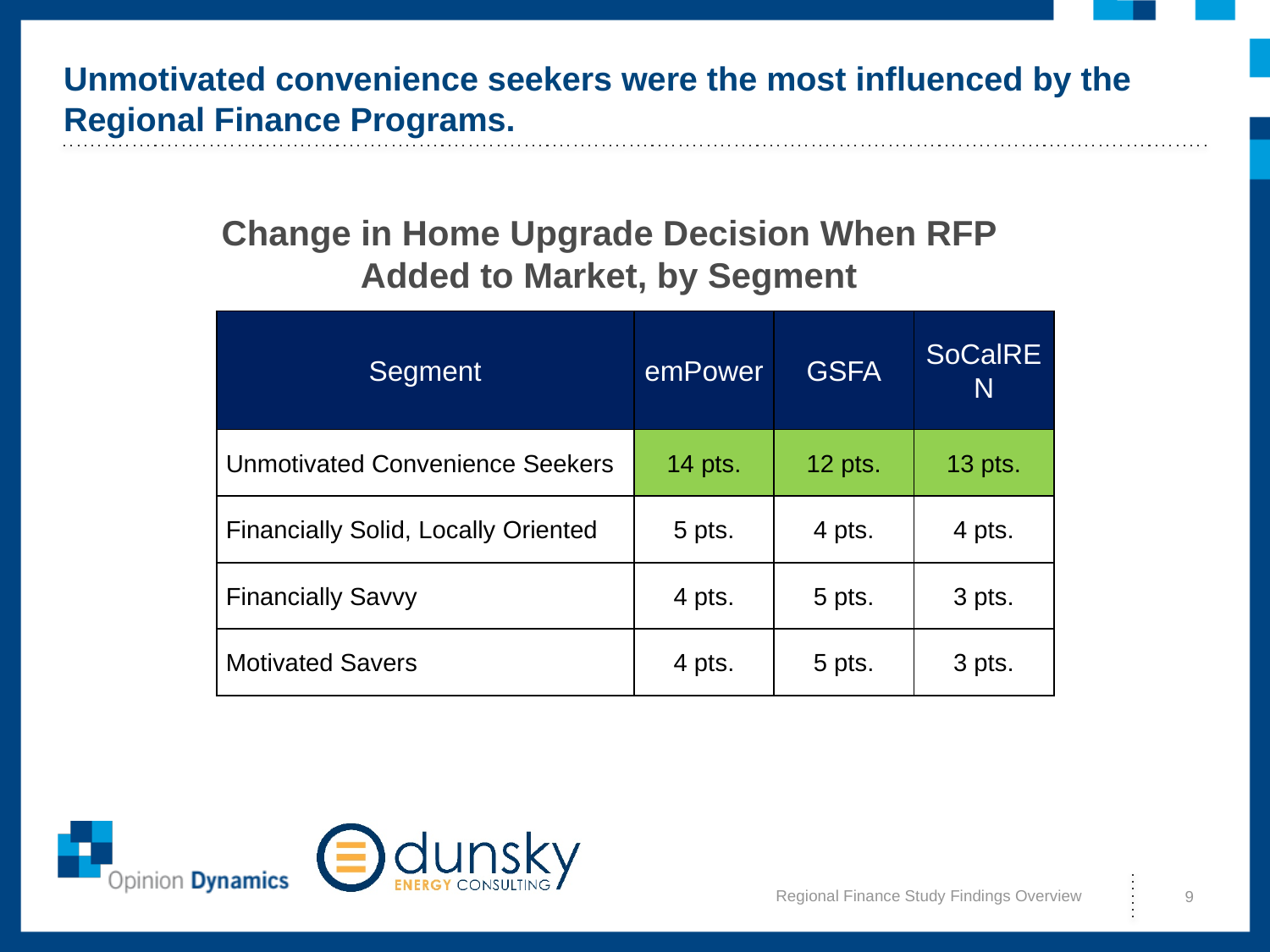

# Unmotivated convenience seekers were the most influenced by the Regional Finance Programs.

Change in Home Upgrade Decision When RFP Added to Market, by Segment

| Segment | emPower | GSFA | SoCalREN |
| --- | --- | --- | --- |
| Unmotivated Convenience Seekers | 14 pts. | 12 pts. | 13 pts. |
| Financially Solid, Locally Oriented | 5 pts. | 4 pts. | 4 pts. |
| Financially Savvy | 4 pts. | 5 pts. | 3 pts. |
| Motivated Savers | 4 pts. | 5 pts. | 3 pts. |
Regional Finance Study Findings Overview
9